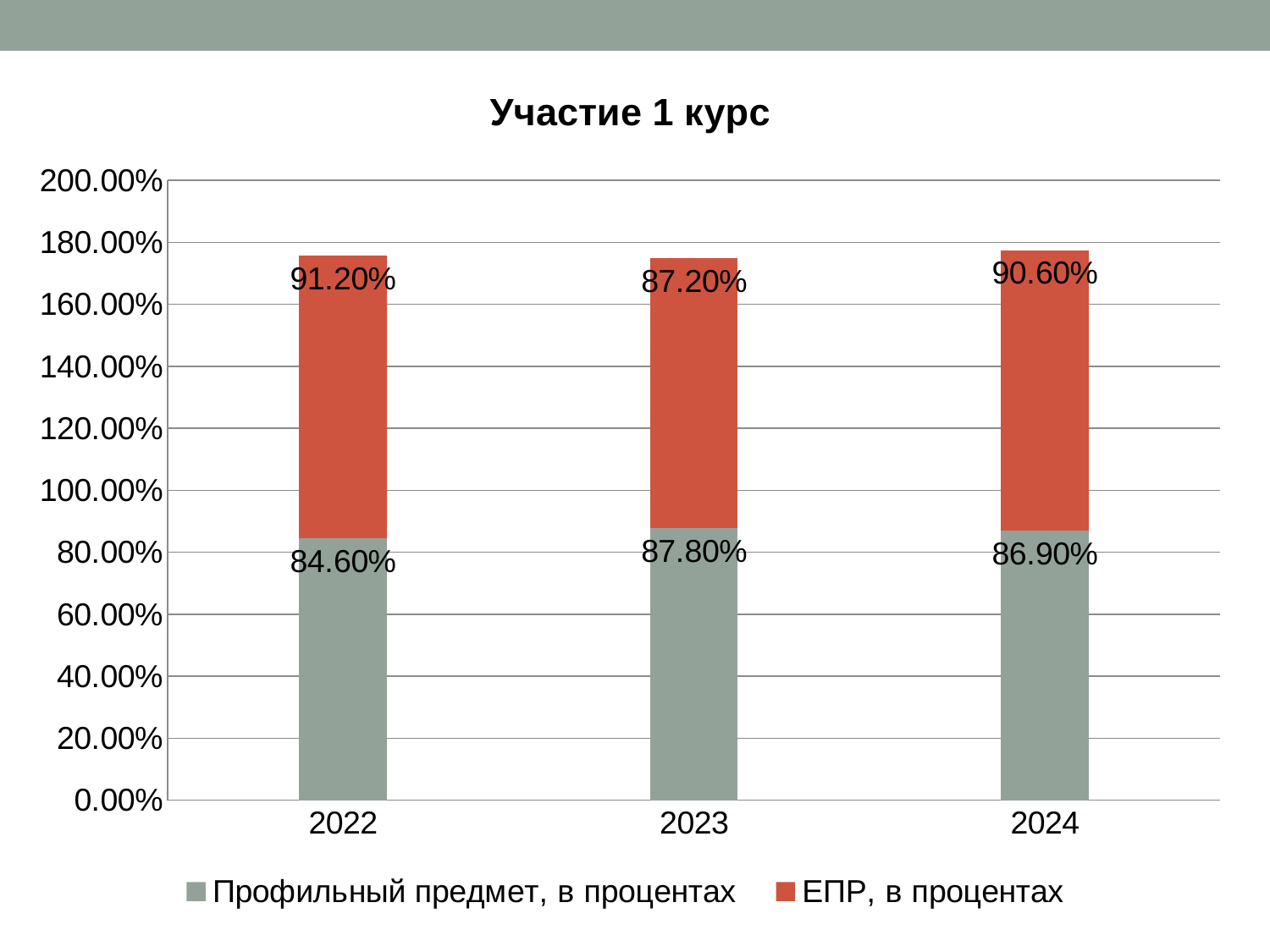

### Chart: Участие 1 курс

| Category | Профильный предмет, в процентах   | ЕПР, в процентах  |
|---|---|---|
| 2022 | 0.8460000000000001 | 0.912 |
| 2023 | 0.8780000000000001 | 0.8720000000000001 |
| 2024 | 0.8690000000000001 | 0.906 |